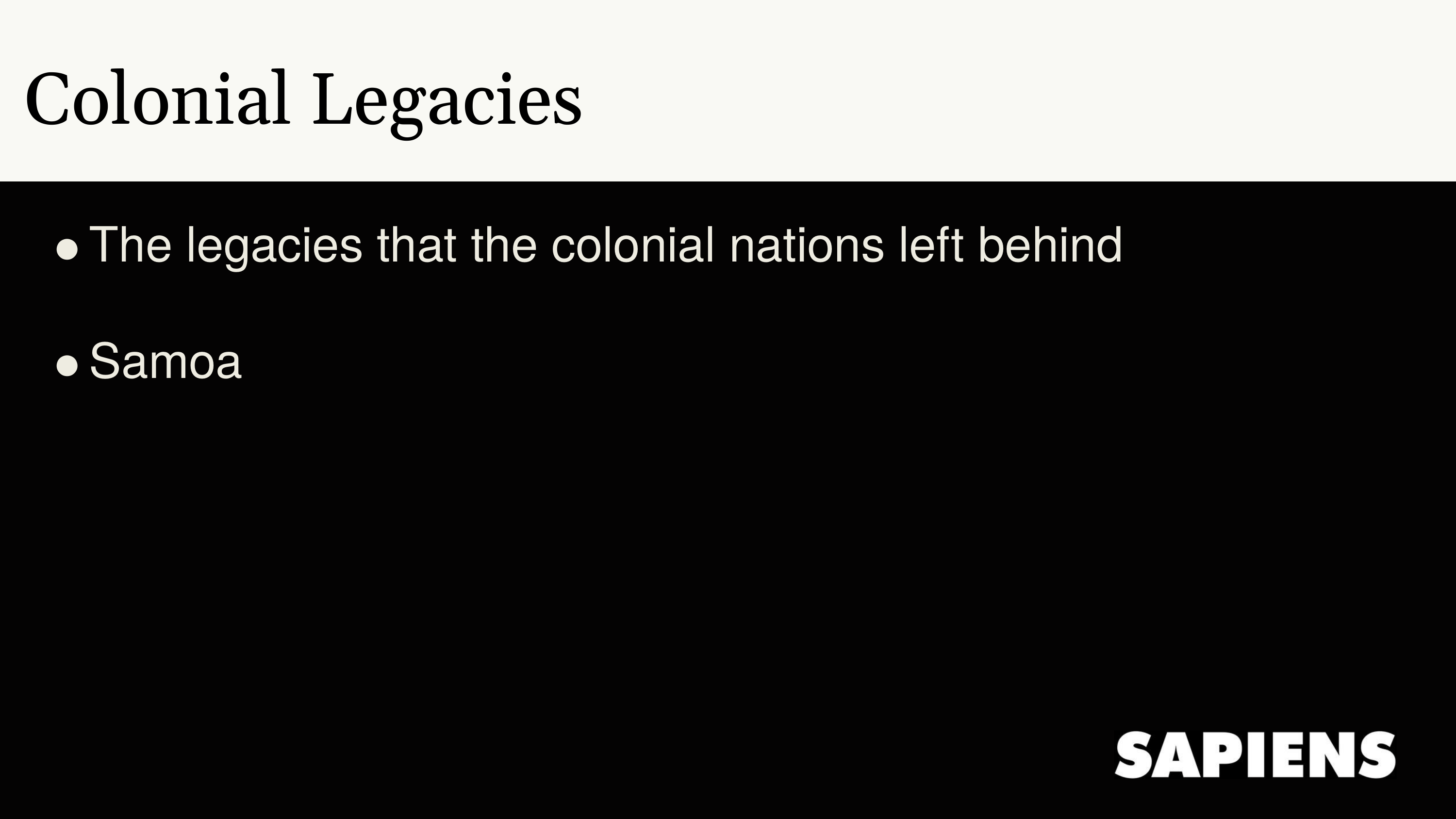

Colonial Legacies
The legacies that the colonial nations left behind

Samoa